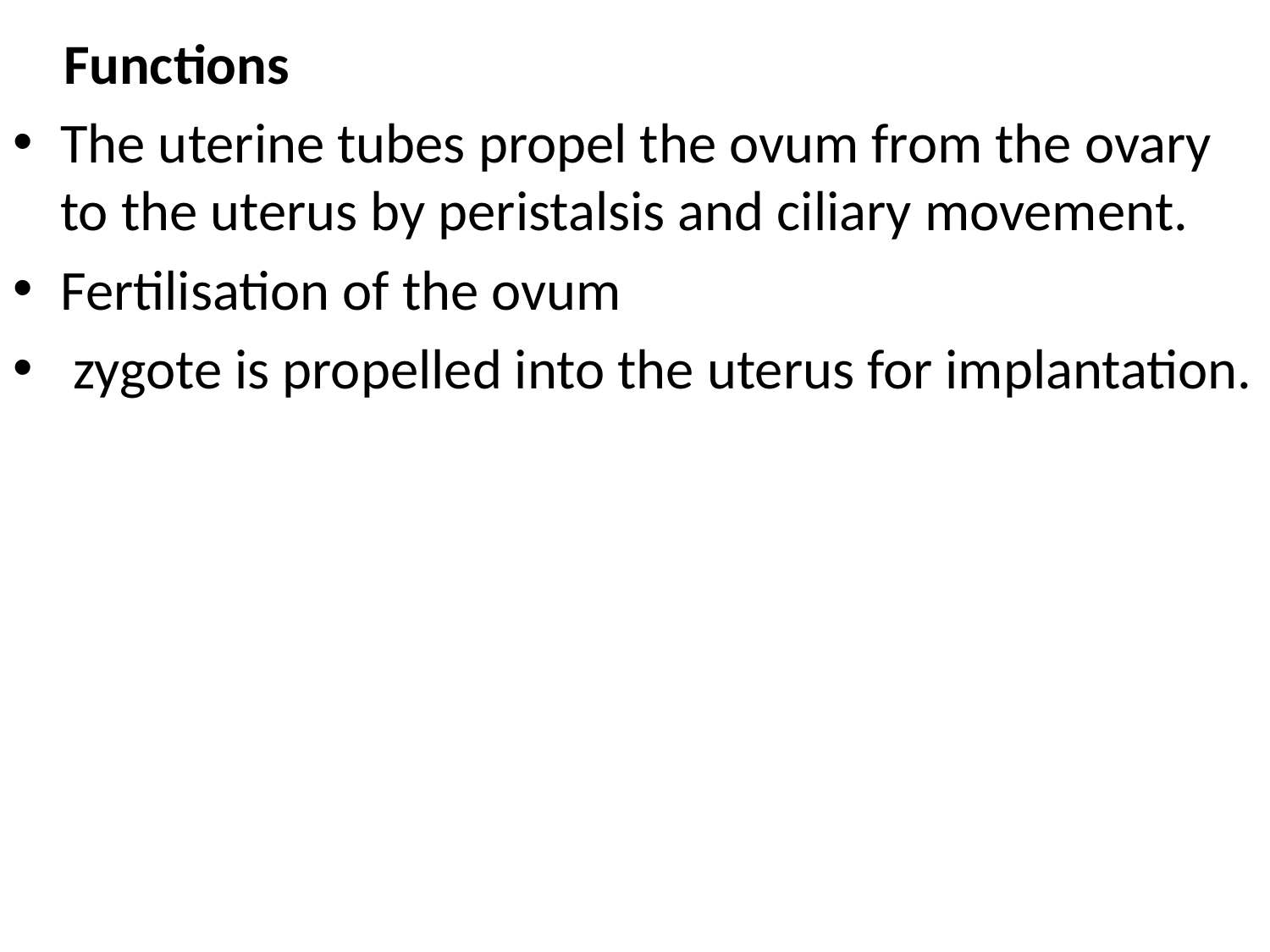

#
    Functions
The uterine tubes propel the ovum from the ovary to the uterus by peristalsis and ciliary movement.
Fertilisation of the ovum
 zygote is propelled into the uterus for implantation.